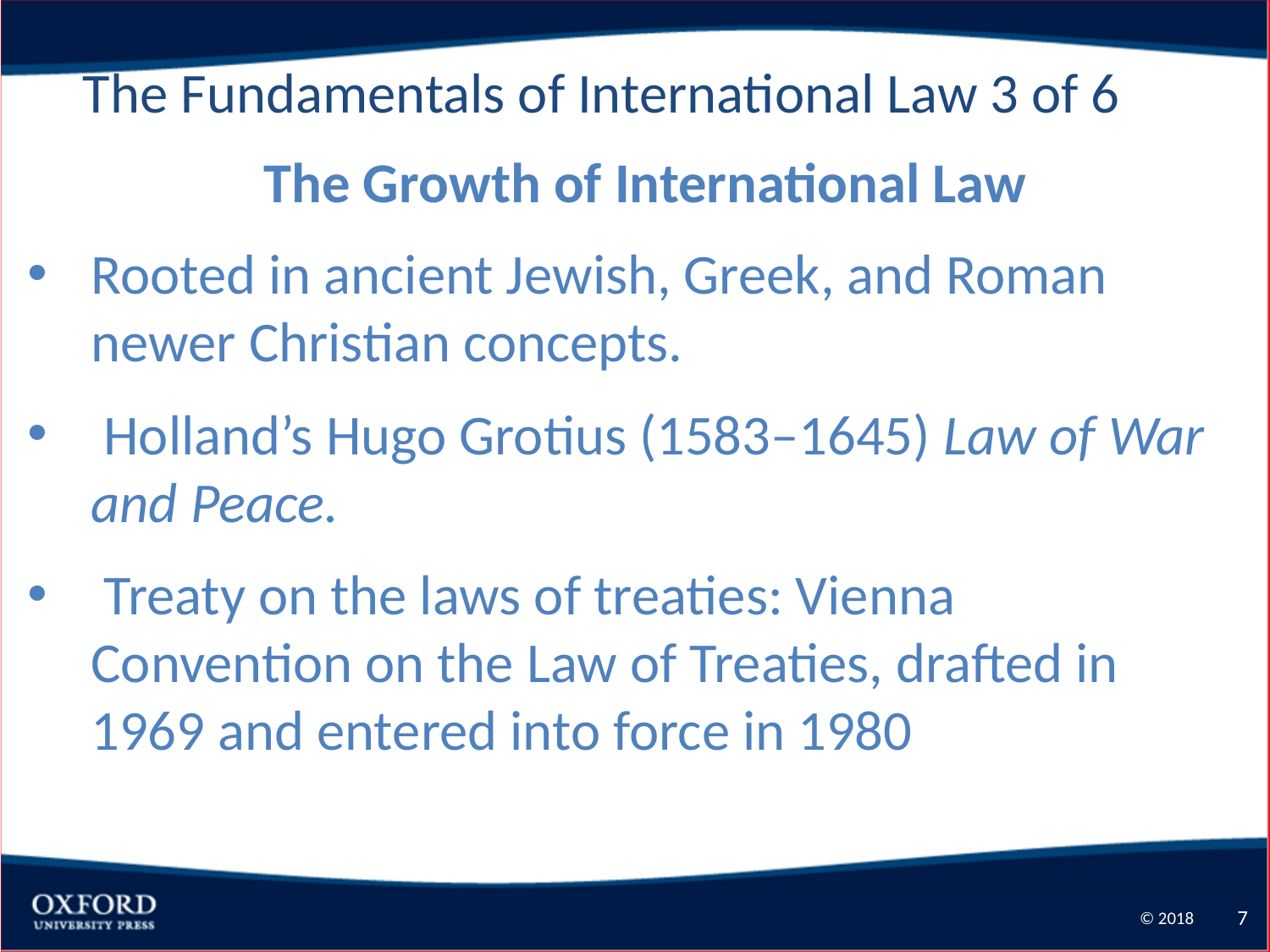

The Fundamentals of International Law 3 of 6
The Growth of International Law
Rooted in ancient Jewish, Greek, and Roman newer Christian concepts.
 Holland’s Hugo Grotius (1583–1645) Law of War and Peace.
 Treaty on the laws of treaties: Vienna Convention on the Law of Treaties, drafted in 1969 and entered into force in 1980